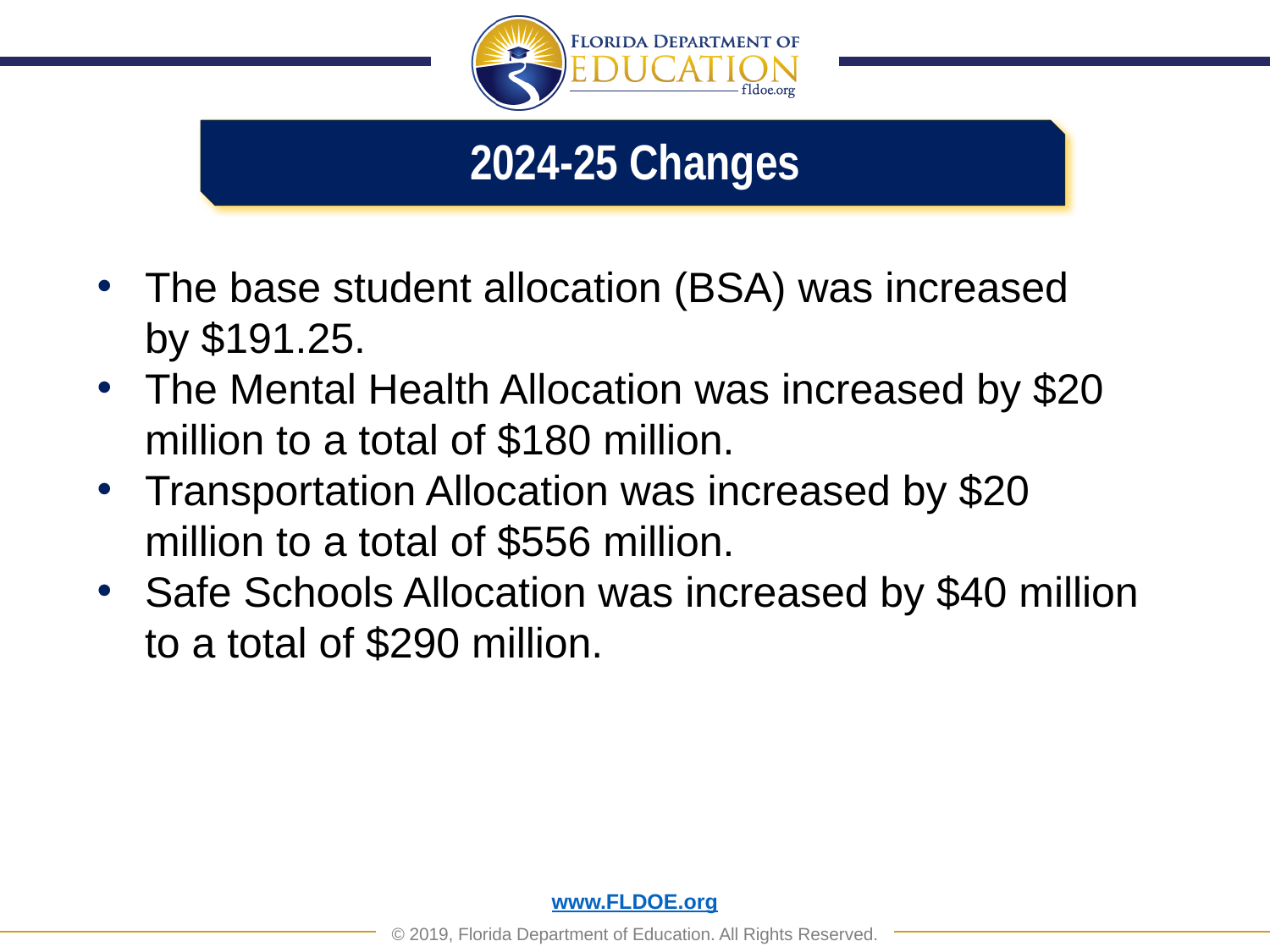

2024-25 Changes

The base student allocation (BSA) was increased
by $191.25.
The Mental Health Allocation was increased by $20 million to a total of $180 million.
Transportation Allocation was increased by $20 million to a total of $556 million.
Safe Schools Allocation was increased by $40 million to a total of $290 million.